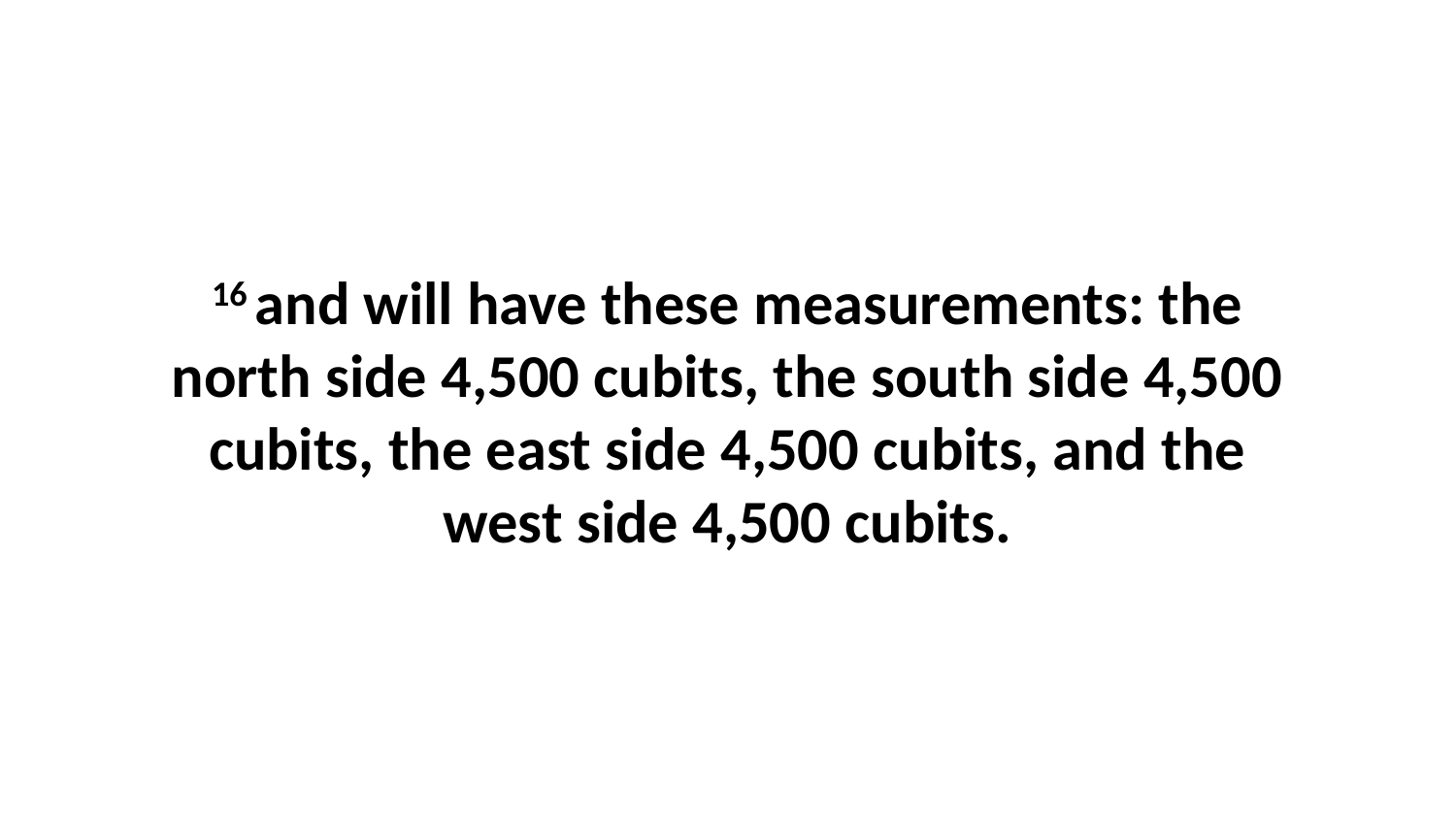

16 and will have these measurements: the north side 4,500 cubits, the south side 4,500 cubits, the east side 4,500 cubits, and the west side 4,500 cubits.